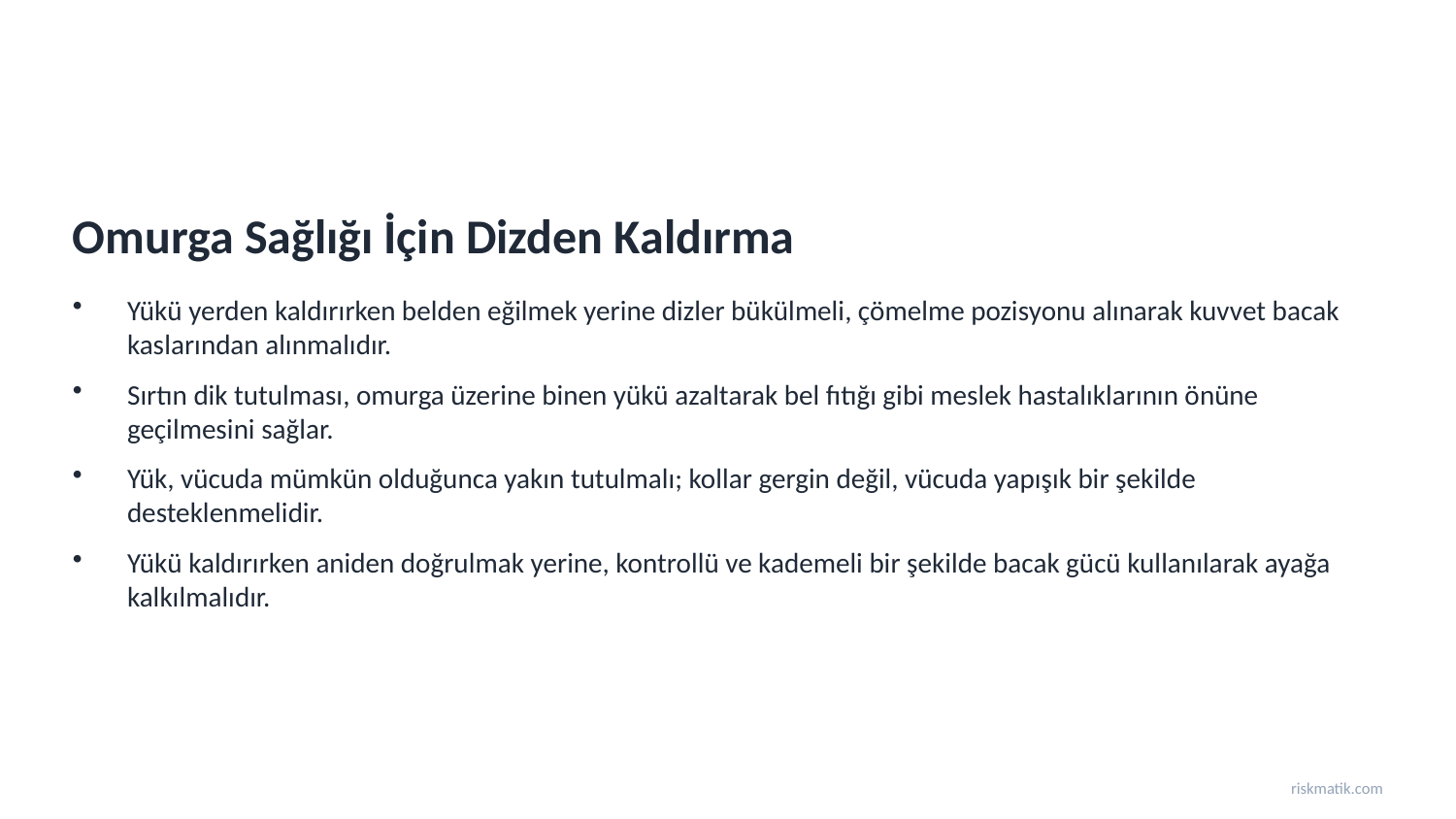

Omurga Sağlığı İçin Dizden Kaldırma
Yükü yerden kaldırırken belden eğilmek yerine dizler bükülmeli, çömelme pozisyonu alınarak kuvvet bacak kaslarından alınmalıdır.
Sırtın dik tutulması, omurga üzerine binen yükü azaltarak bel fıtığı gibi meslek hastalıklarının önüne geçilmesini sağlar.
Yük, vücuda mümkün olduğunca yakın tutulmalı; kollar gergin değil, vücuda yapışık bir şekilde desteklenmelidir.
Yükü kaldırırken aniden doğrulmak yerine, kontrollü ve kademeli bir şekilde bacak gücü kullanılarak ayağa kalkılmalıdır.
riskmatik.com